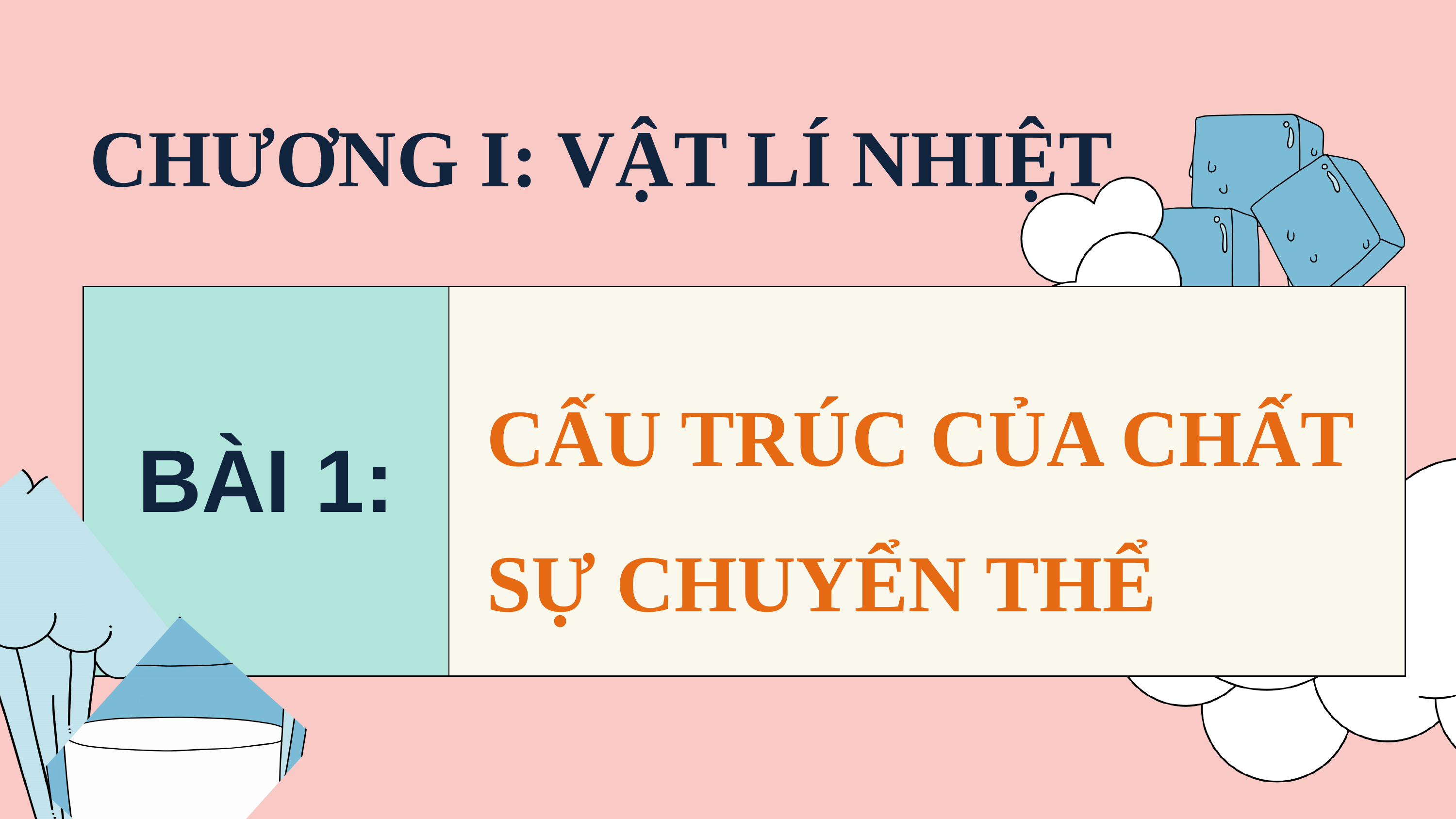

CHƯƠNG I: VẬT LÍ NHIỆT

| BÀI 1: |  |
| --- | --- |
CẤU TRÚC CỦA CHẤT
SỰ CHUYỂN THỂ